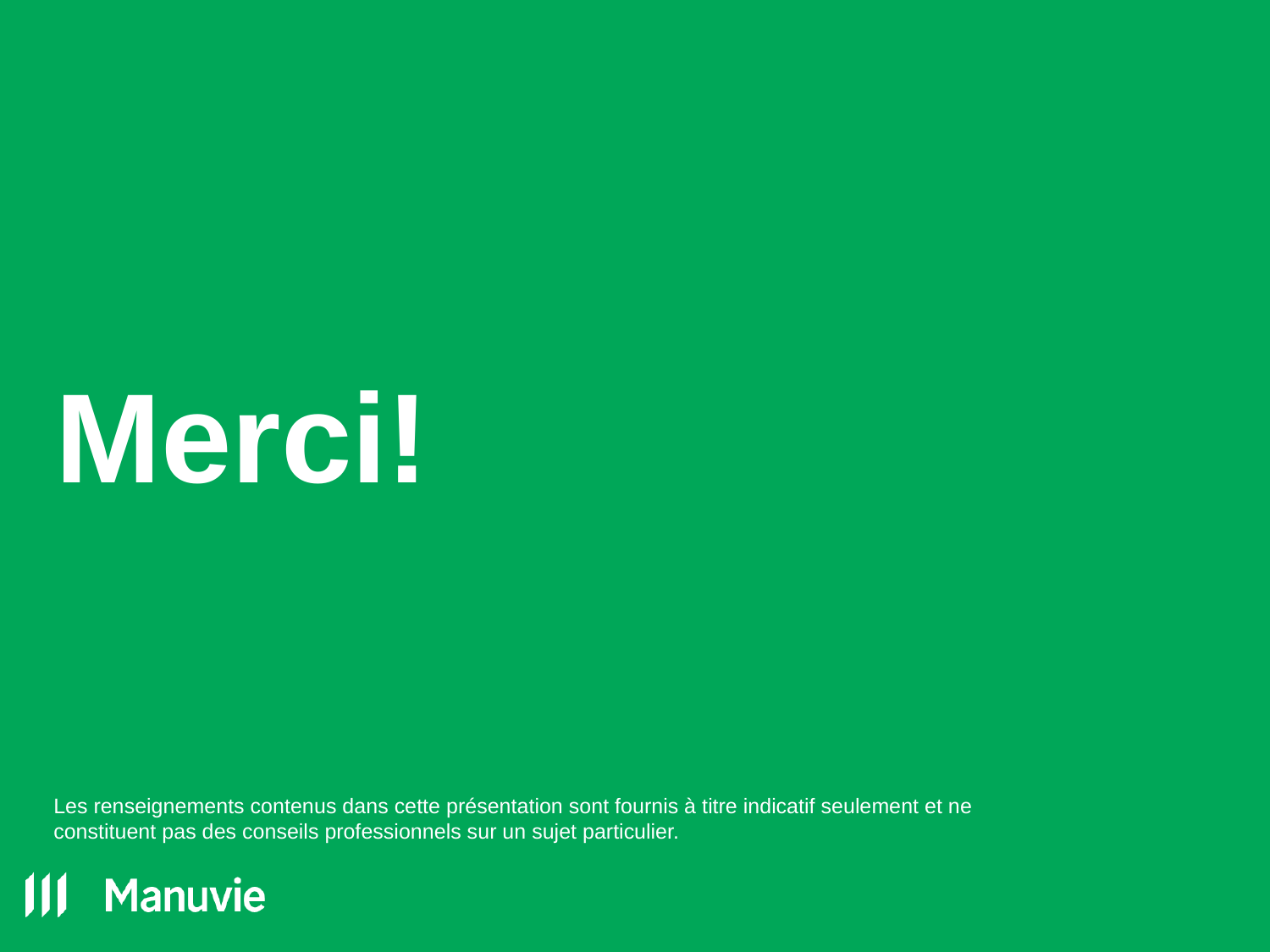

# Merci!
Les renseignements contenus dans cette présentation sont fournis à titre indicatif seulement et ne constituent pas des conseils professionnels sur un sujet particulier.